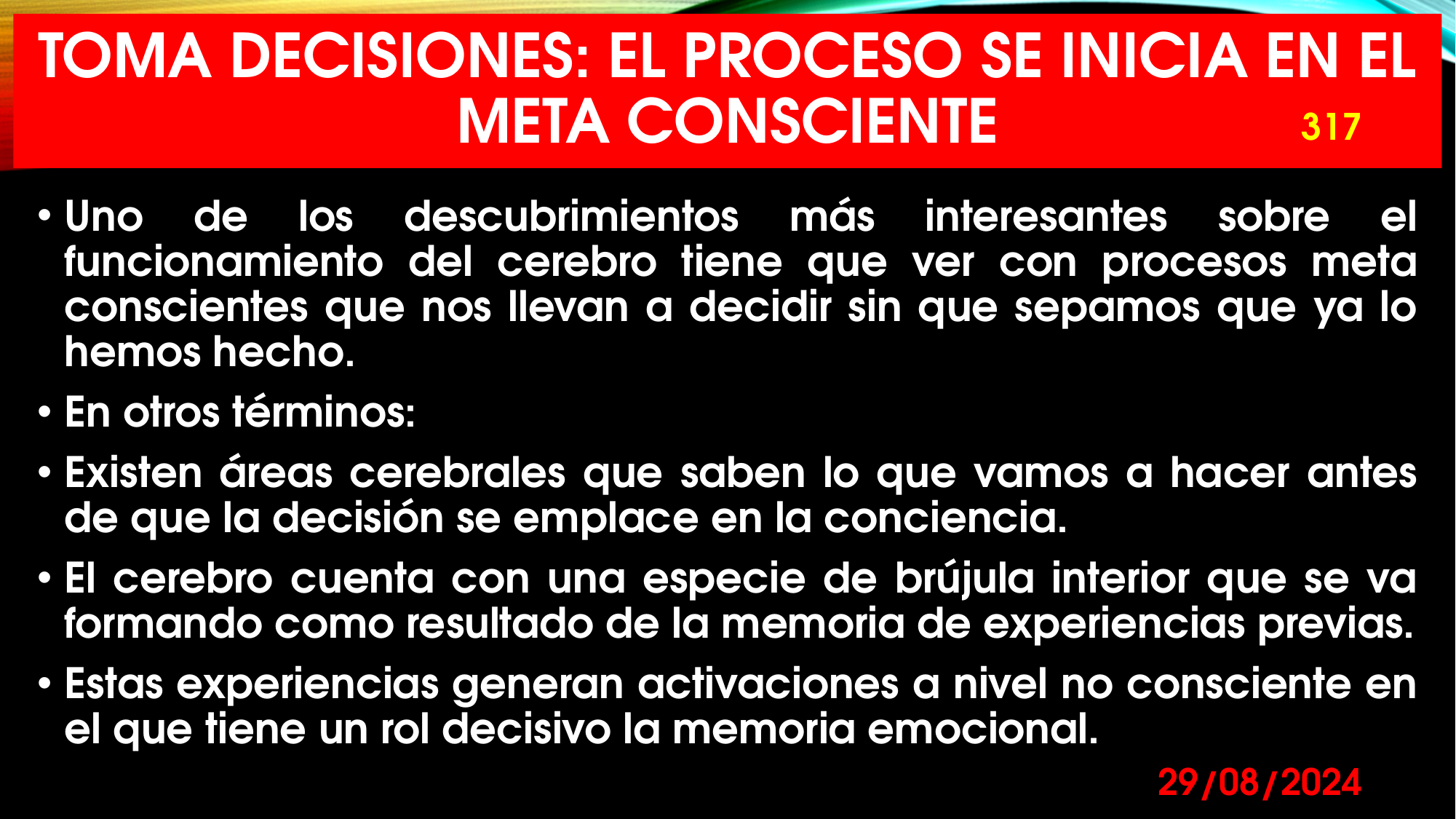

# Toma decisiones: el proceso se inicia EN EL meta consciente
317
Uno de los descubrimientos más interesantes sobre el funcionamiento del cerebro tiene que ver con procesos meta conscientes que nos llevan a decidir sin que sepamos que ya lo hemos hecho.
En otros términos:
Existen áreas cerebrales que saben lo que vamos a hacer antes de que la decisión se emplace en la conciencia.
El cerebro cuenta con una especie de brújula interior que se va formando como resultado de la memoria de experiencias previas.
Estas experiencias generan activaciones a nivel no consciente en el que tiene un rol decisivo la memoria emocional.

29/08/2024